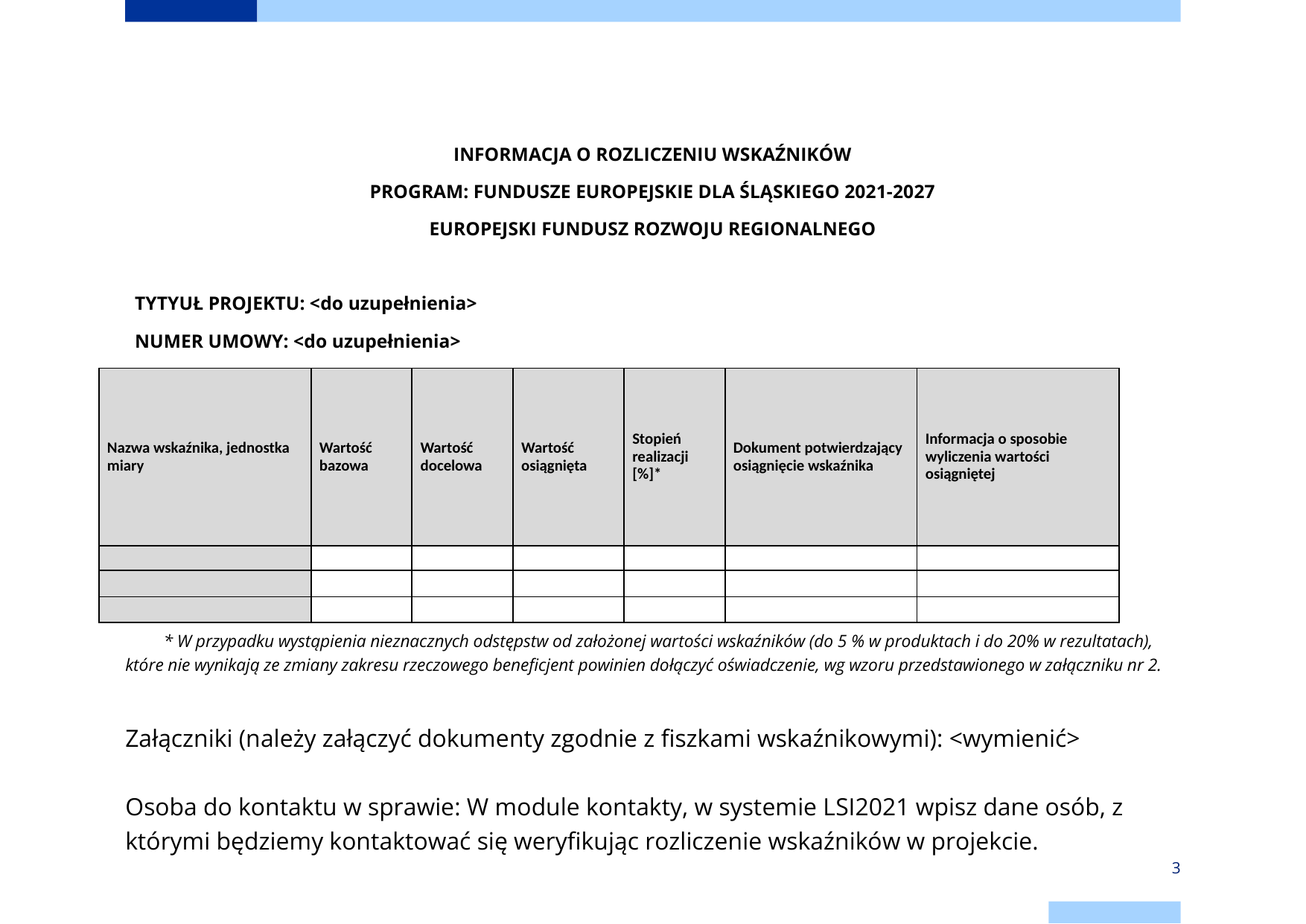

# wzór do rozliczenia wskaźników

INFORMACJA O ROZLICZENIU WSKAŹNIKÓW
PROGRAM: FUNDUSZE EUROPEJSKIE DLA ŚLĄSKIEGO 2021-2027
EUROPEJSKI FUNDUSZ ROZWOJU REGIONALNEGO

  TYTYUŁ PROJEKTU: <do uzupełnienia>
  NUMER UMOWY: <do uzupełnienia>
  NAZWA BENEFICJENTA: <do uzupełnienia>

         * W przypadku wystąpienia nieznacznych odstępstw od założonej wartości wskaźników (do 5 % w produktach i do 20% w rezultatach), które nie wynikają ze zmiany zakresu rzeczowego beneficjent powinien dołączyć oświadczenie, wg wzoru przedstawionego w załączniku nr 2.

Załączniki (należy załączyć dokumenty zgodnie z fiszkami wskaźnikowymi): <wymienić>

Osoba do kontaktu w sprawie: W module kontakty, w systemie LSI2021 wpisz dane osób, z którymi będziemy kontaktować się weryfikując rozliczenie wskaźników w projekcie.
| Nazwa wskaźnika, jednostka miary | Wartość bazowa | Wartość docelowa | Wartość osiągnięta | Stopień realizacji [%]\* | Dokument potwierdzający osiągnięcie wskaźnika | Informacja o sposobie wyliczenia wartości osiągniętej |
| --- | --- | --- | --- | --- | --- | --- |
|  |  |  |  |  |  |  |
|  |  |  |  |  |  |  |
|  |  |  |  |  |  |  |
3